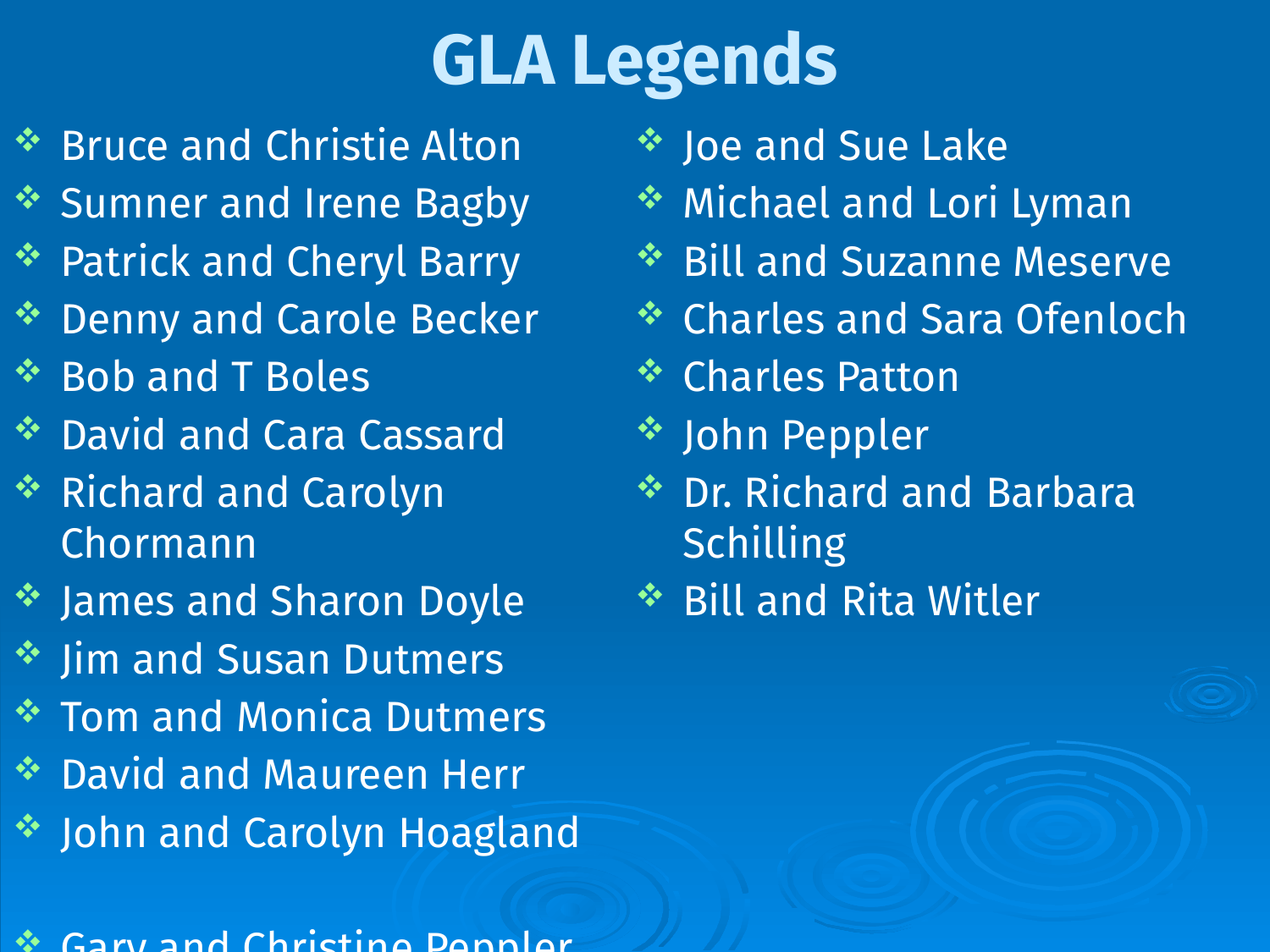

# GLA Legends
Bruce and Christie Alton
Sumner and Irene Bagby
Patrick and Cheryl Barry
Denny and Carole Becker
Bob and T Boles
David and Cara Cassard
Richard and Carolyn Chormann
James and Sharon Doyle
Jim and Susan Dutmers
Tom and Monica Dutmers
David and Maureen Herr
John and Carolyn Hoagland

Gary and Christine Peppler Johnson
Rob and Barb Karner
Thomas and Marilyn Klingaman
Joe and Sue Lake
Michael and Lori Lyman
Bill and Suzanne Meserve
Charles and Sara Ofenloch
Charles Patton
John Peppler
Dr. Richard and Barbara Schilling
Bill and Rita Witler